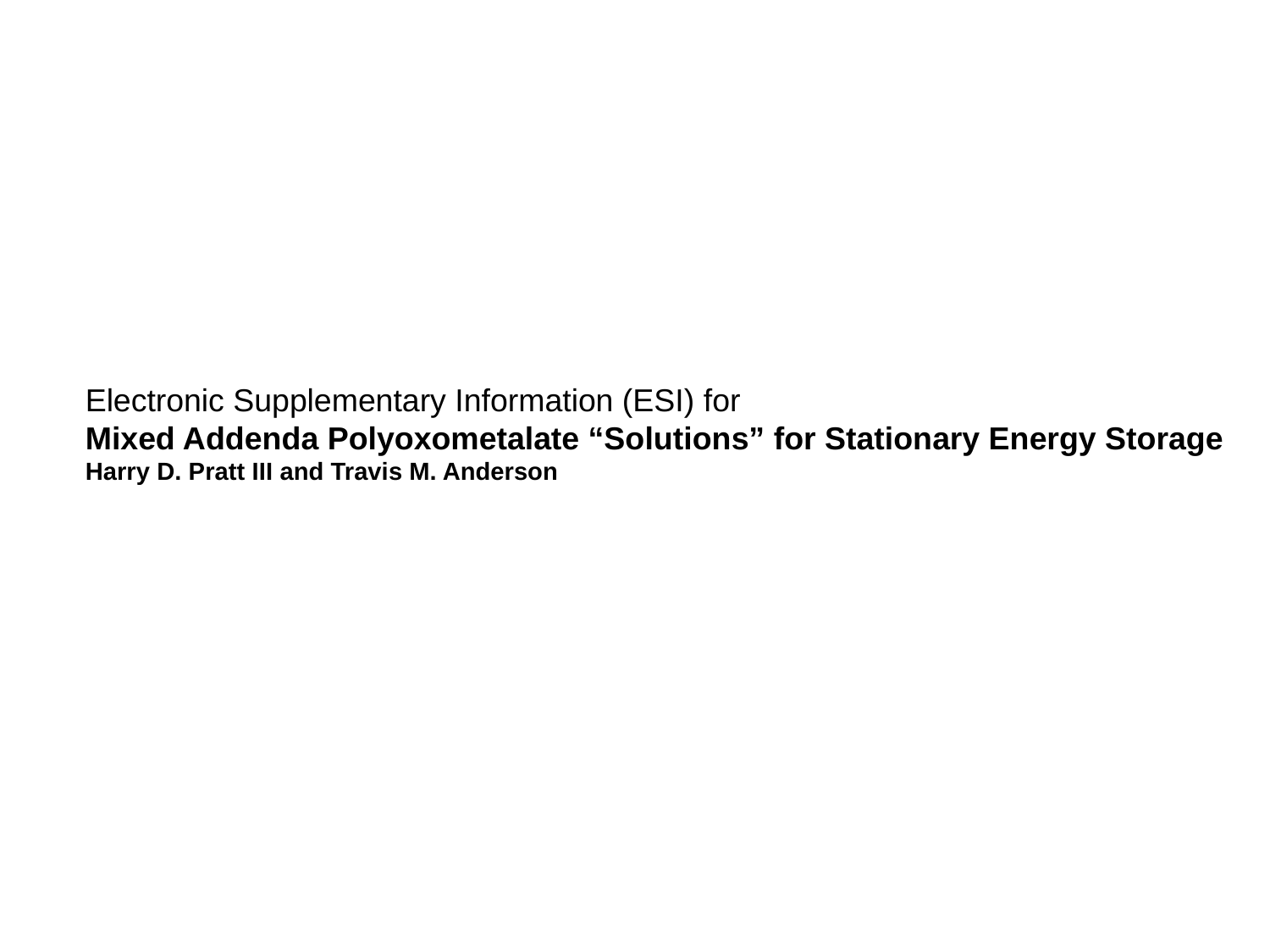

Electronic Supplementary Information (ESI) for
Mixed Addenda Polyoxometalate “Solutions” for Stationary Energy Storage
Harry D. Pratt III and Travis M. Anderson